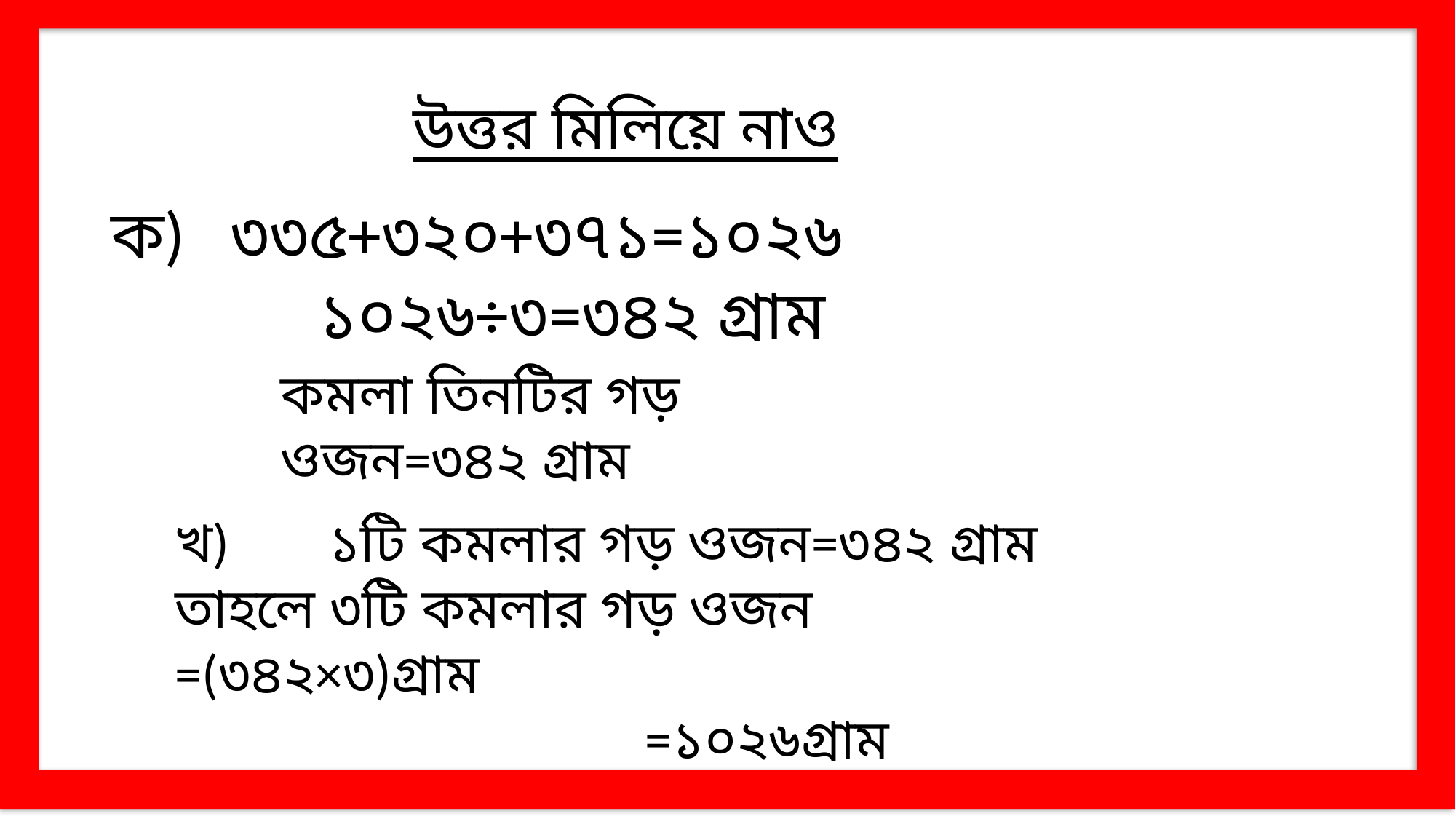

উত্তর মিলিয়ে নাও
ক)   ৩৩৫+৩২০+৩৭১=১০২৬
            ১০২৬÷৩=৩৪২ গ্রাম
কমলা তিনটির গড় ওজন=৩৪২ গ্রাম
খ)        ১টি কমলার গড় ওজন=৩৪২ গ্রাম
তাহলে ৩টি কমলার গড় ওজন =(৩৪২×৩)গ্রাম
                                      =১০২৬গ্রাম